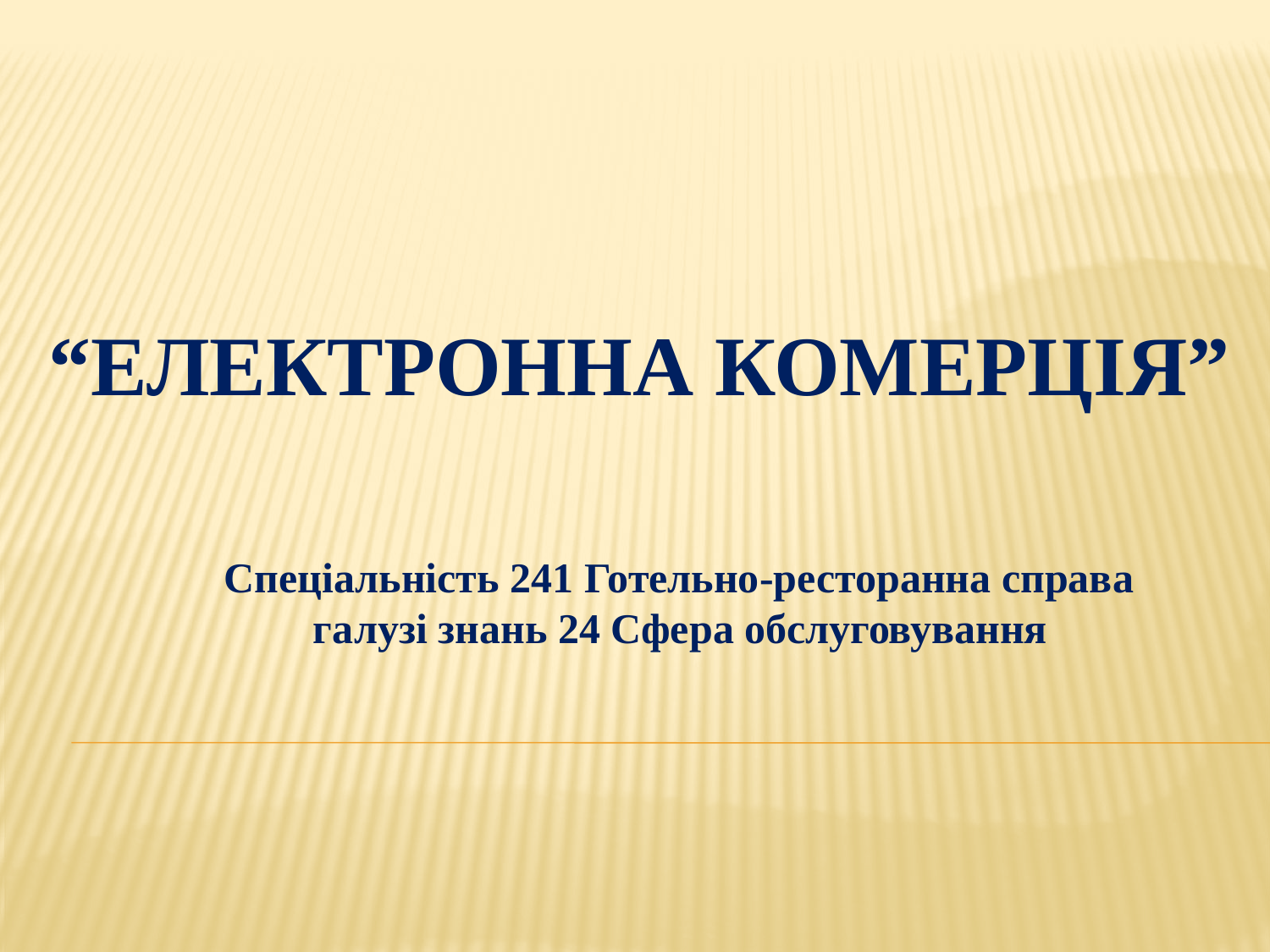

# “Електронна комерція”
 Спеціальність 241 Готельно-ресторанна справа
 галузі знань 24 Сфера обслуговування